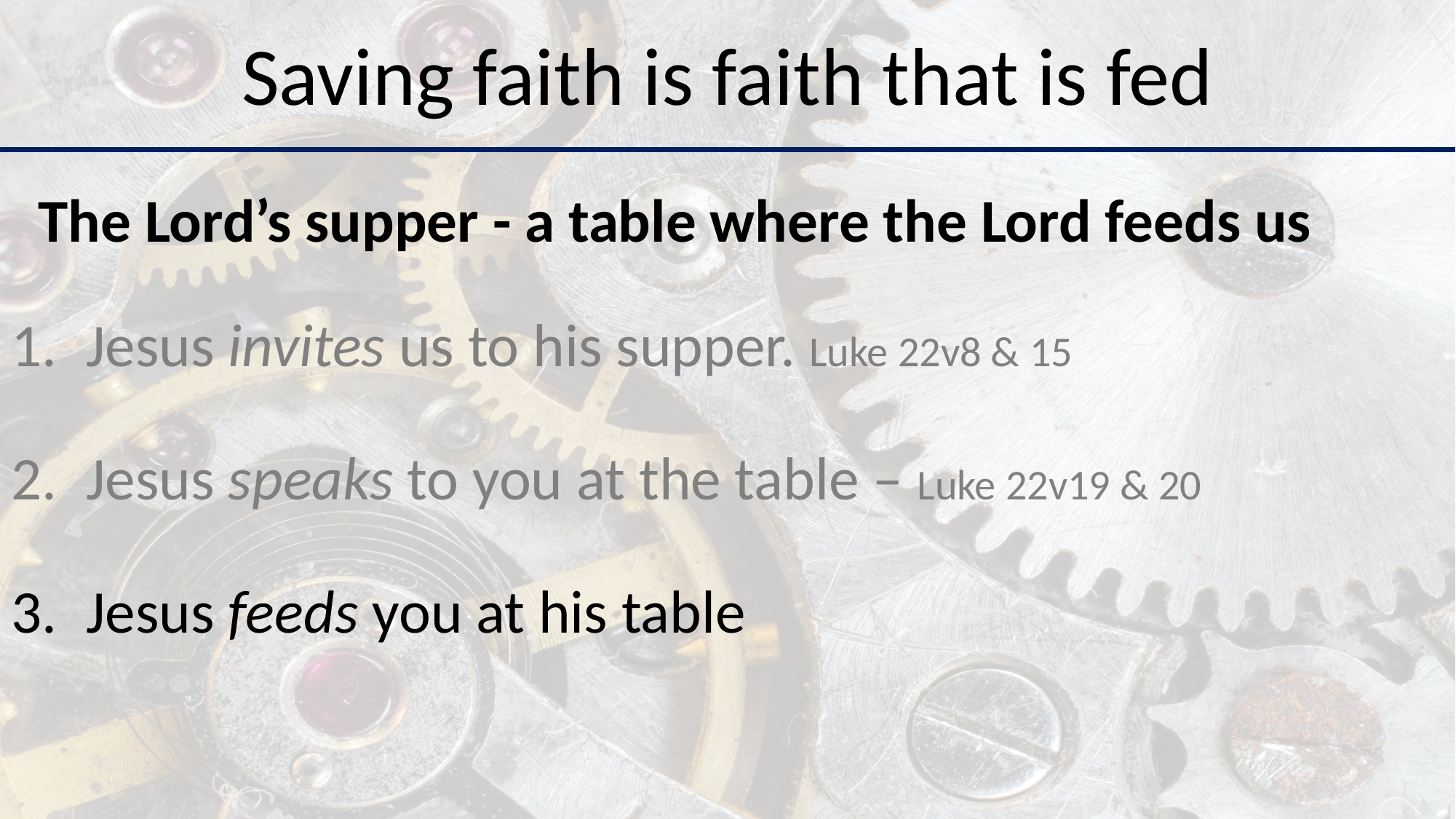

# Saving faith is faith that is fed
The Lord’s supper - a table where the Lord feeds us
Jesus invites us to his supper. Luke 22v8 & 15
Jesus speaks to you at the table – Luke 22v19 & 20
Jesus feeds you at his table